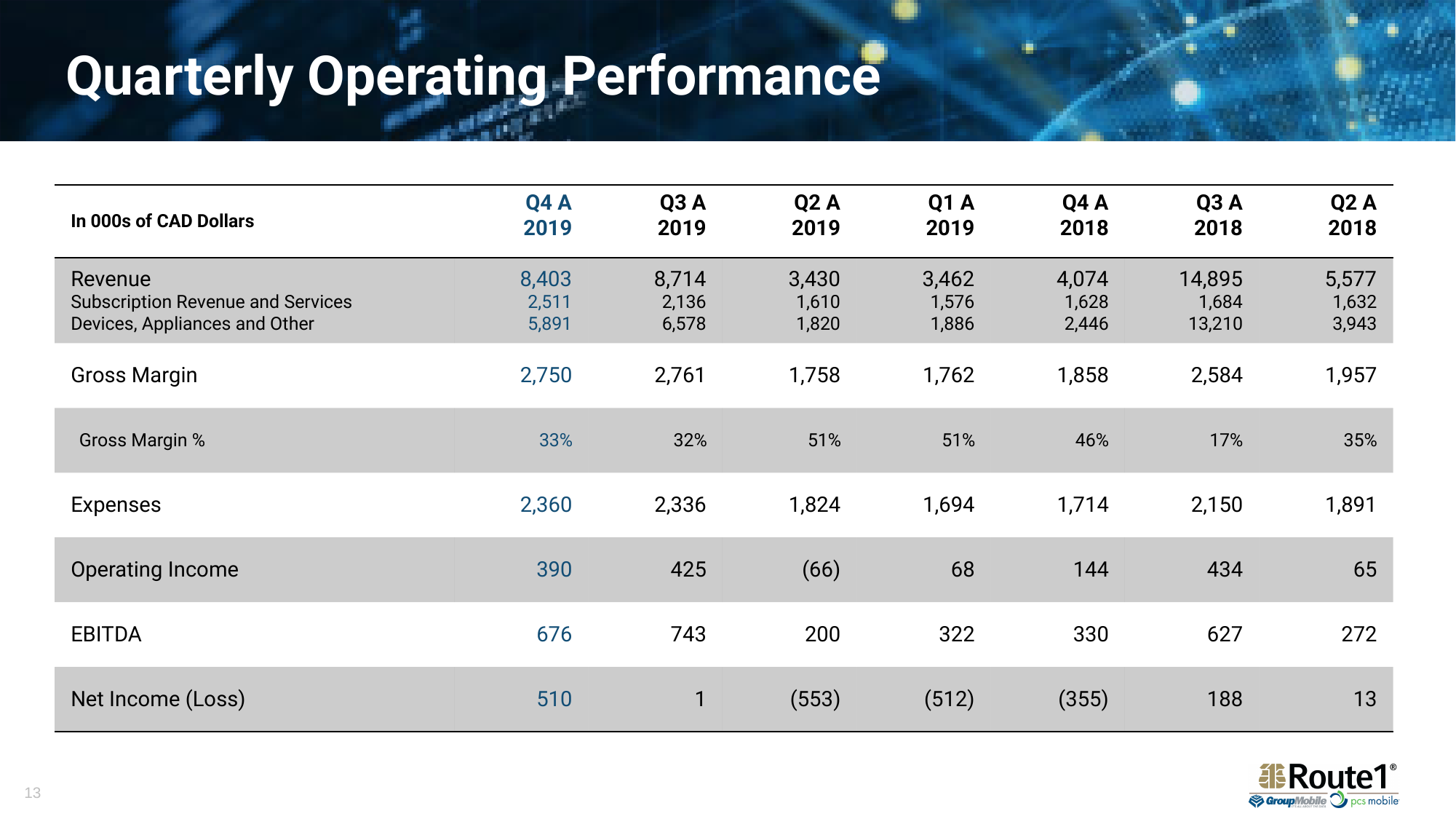

# Quarterly Operating Performance
| In 000s of CAD Dollars | Q4 A 2019 | Q3 A 2019 | Q2 A 2019 | Q1 A 2019 | Q4 A 2018 | Q3 A 2018 | Q2 A 2018 |
| --- | --- | --- | --- | --- | --- | --- | --- |
| Revenue Subscription Revenue and Services Devices, Appliances and Other | 8,403 2,511 5,891 | 8,714 2,136 6,578 | 3,430 1,610 1,820 | 3,462 1,576 1,886 | 4,074 1,628 2,446 | 14,895 1,684 13,210 | 5,577 1,632 3,943 |
| Gross Margin | 2,750 | 2,761 | 1,758 | 1,762 | 1,858 | 2,584 | 1,957 |
| Gross Margin % | 33% | 32% | 51% | 51% | 46% | 17% | 35% |
| Expenses | 2,360 | 2,336 | 1,824 | 1,694 | 1,714 | 2,150 | 1,891 |
| Operating Income | 390 | 425 | (66) | 68 | 144 | 434 | 65 |
| EBITDA | 676 | 743 | 200 | 322 | 330 | 627 | 272 |
| Net Income (Loss) | 510 | 1 | (553) | (512) | (355) | 188 | 13 |
13